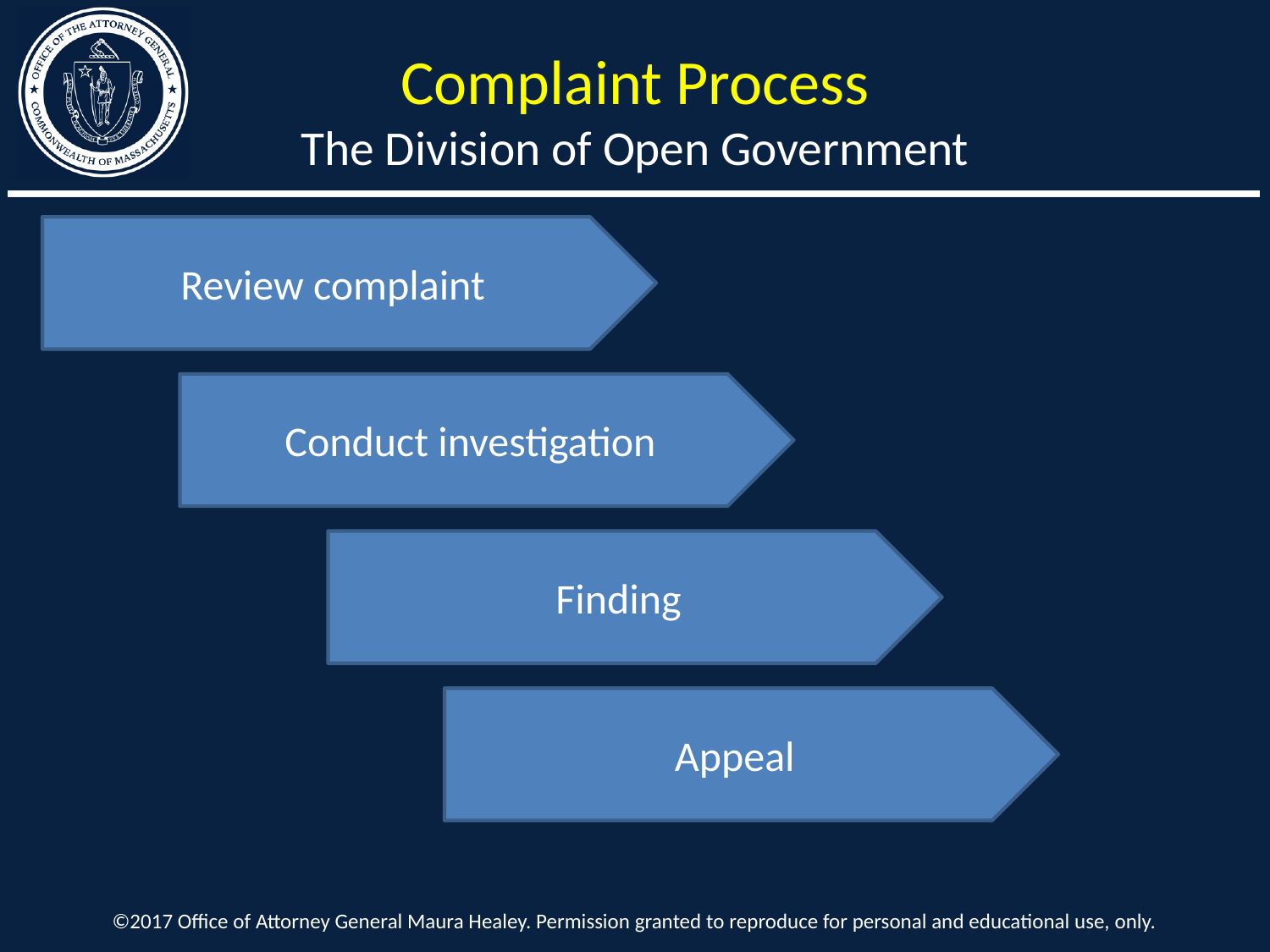

# Complaint Process The Division of Open Government
Review complaint
Conduct investigation
Finding
Appeal
©2017 Office of Attorney General Maura Healey. Permission granted to reproduce for personal and educational use, only.